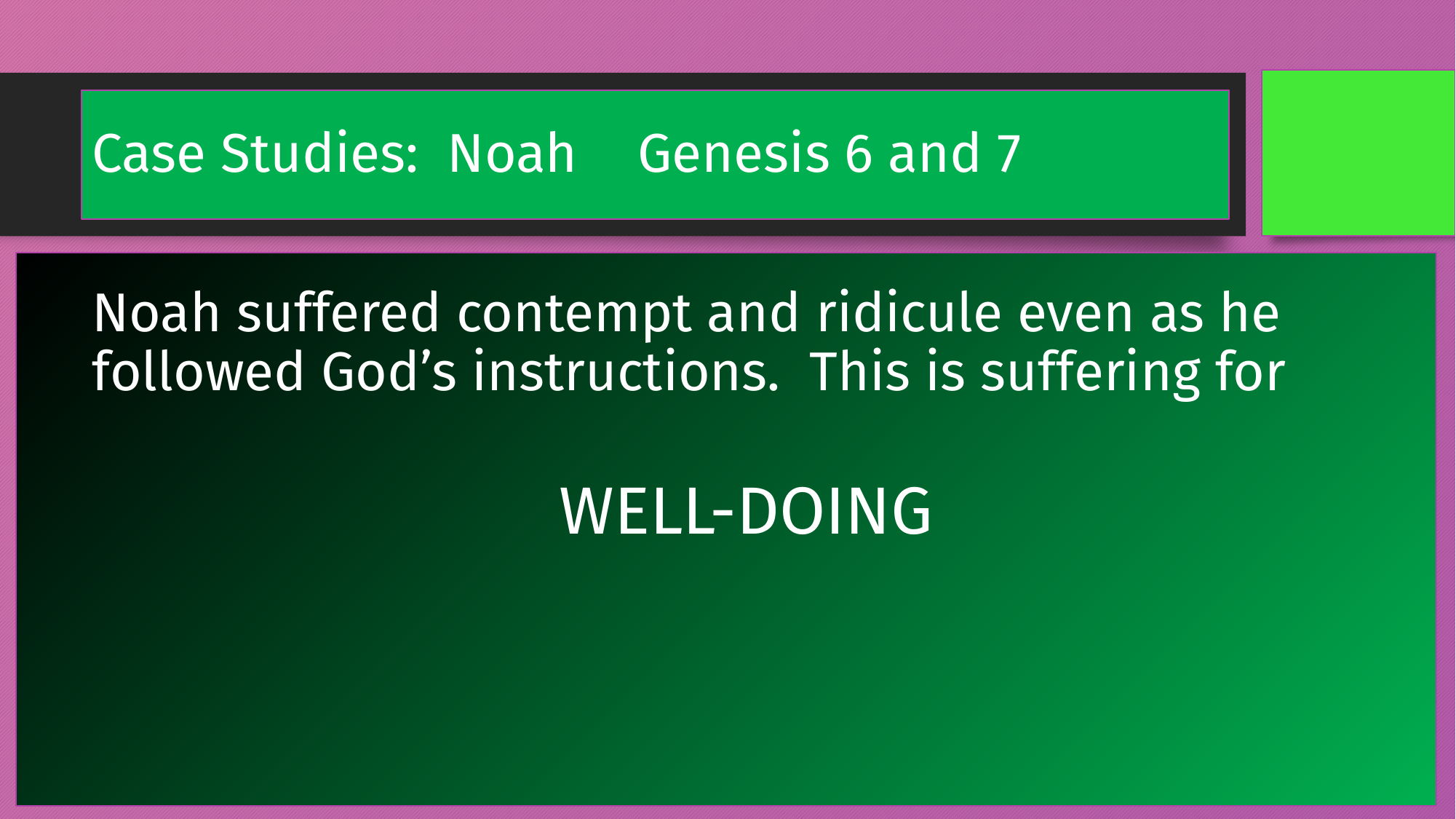

# Case Studies:  Noah    	Genesis 6 and 7

Noah suffered contempt and ridicule even as he followed God’s instructions.  This is suffering for
WELL-DOING